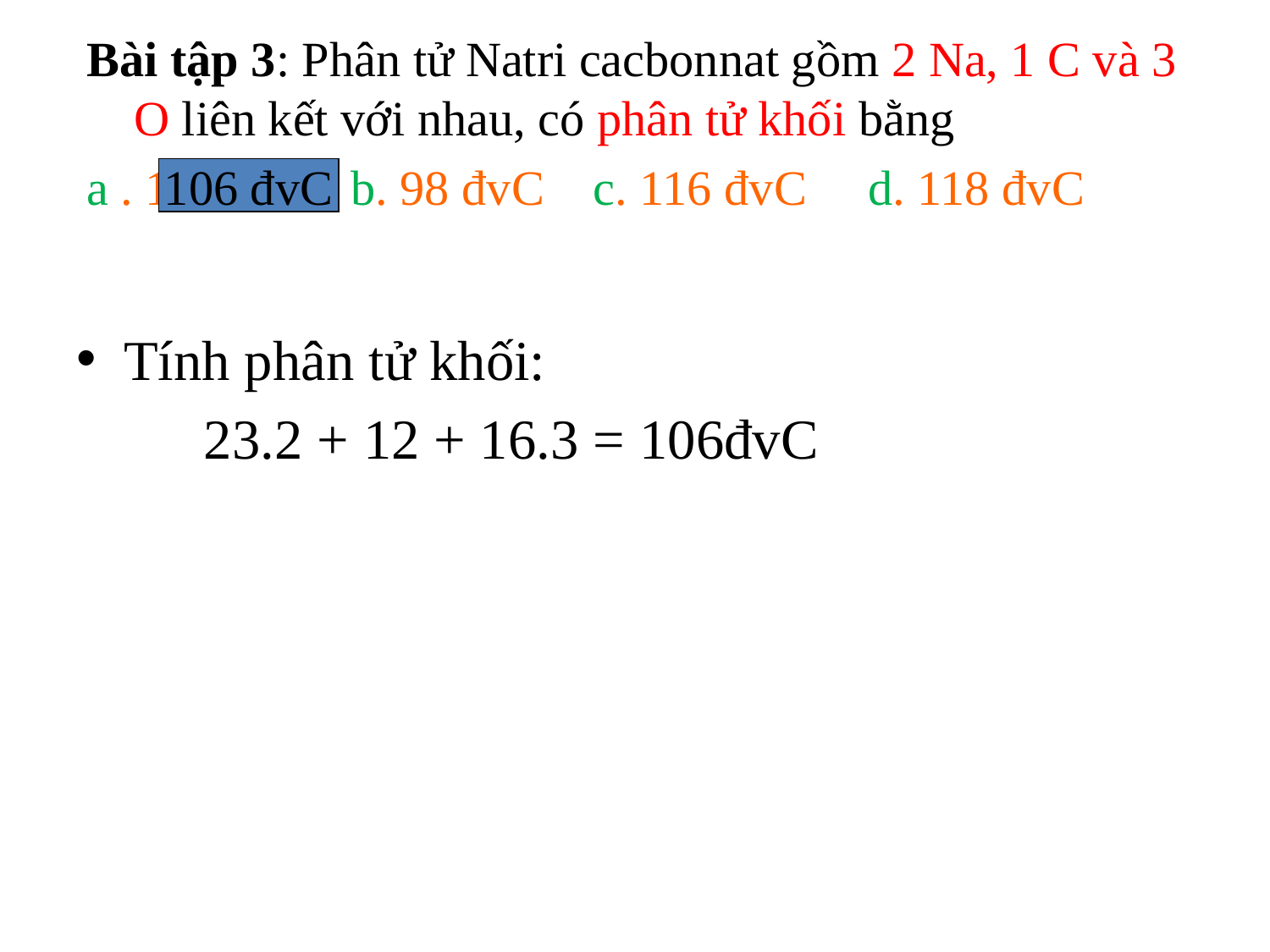

Bài tập 3: Phân tử Natri cacbonnat gồm 2 Na, 1 C và 3 O liên kết với nhau, có phân tử khối bằng
a . 106 đvC   b. 98 đvC    c. 116 đvC     d. 118 đvC

#
106 đvC
Tính phân tử khối:
         23.2 + 12 + 16.3 = 106đvC